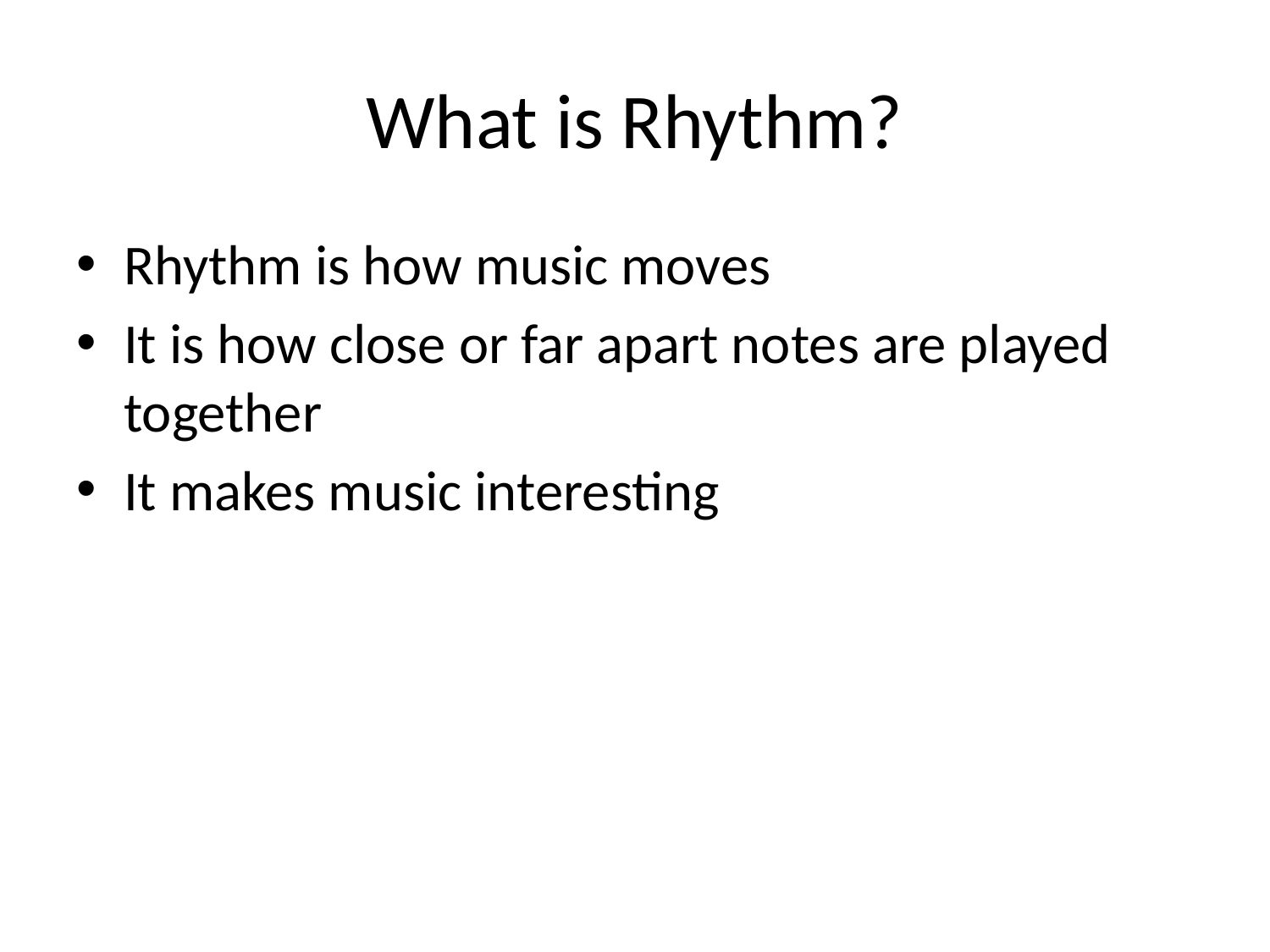

# What is Rhythm?
Rhythm is how music moves
It is how close or far apart notes are played together
It makes music interesting